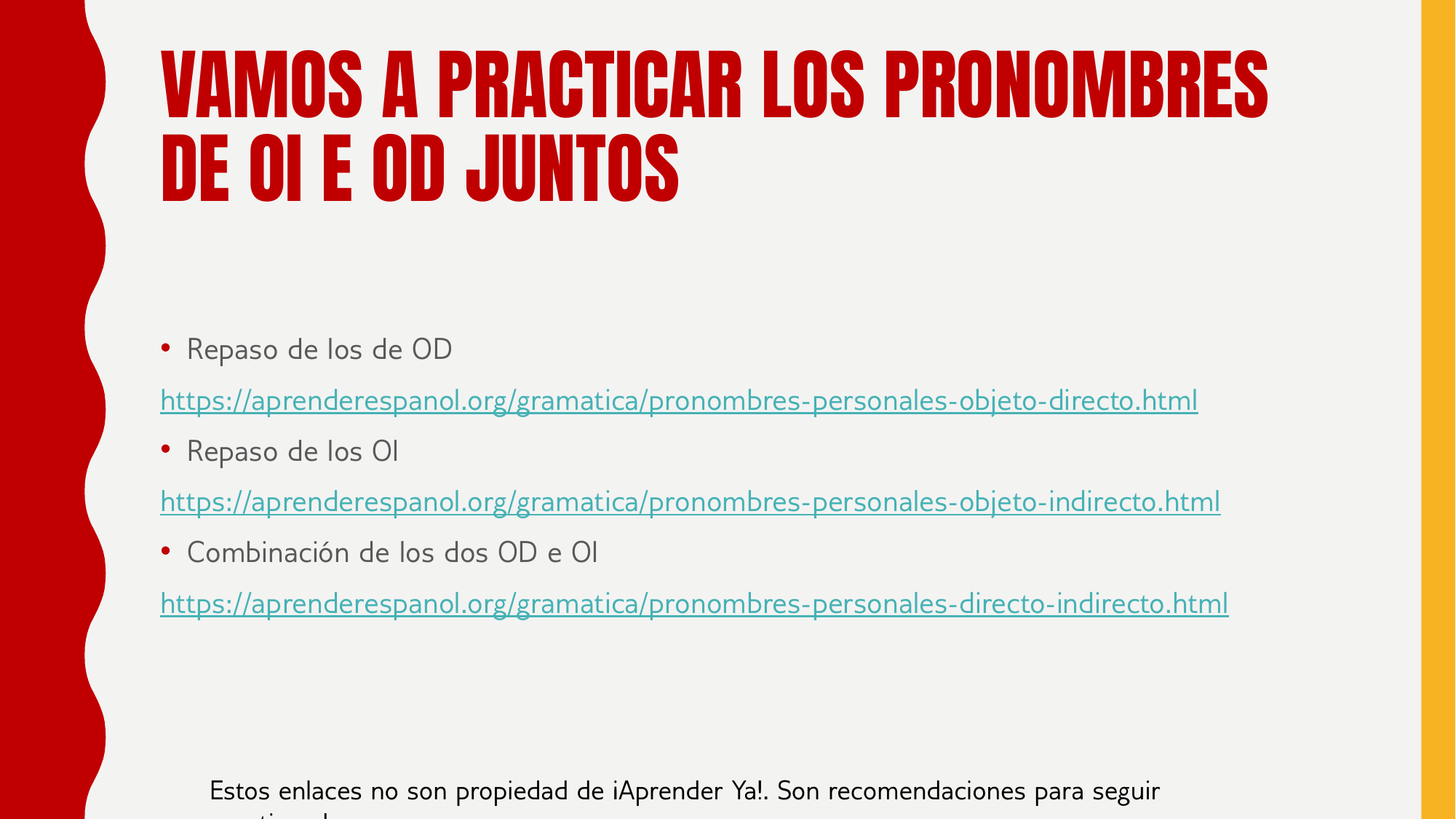

# VAMOS A PRACTICAR LOS PRONOMBRES DE OI E OD JUNTOS

Repaso de los de OD
https://aprenderespanol.org/gramatica/pronombres-personales-objeto-directo.html
Repaso de los OI
https://aprenderespanol.org/gramatica/pronombres-personales-objeto-indirecto.html
Combinación de los dos OD e OI
https://aprenderespanol.org/gramatica/pronombres-personales-directo-indirecto.html

Estos enlaces no son propiedad de ¡Aprender Ya!. Son recomendaciones para seguir practicando.